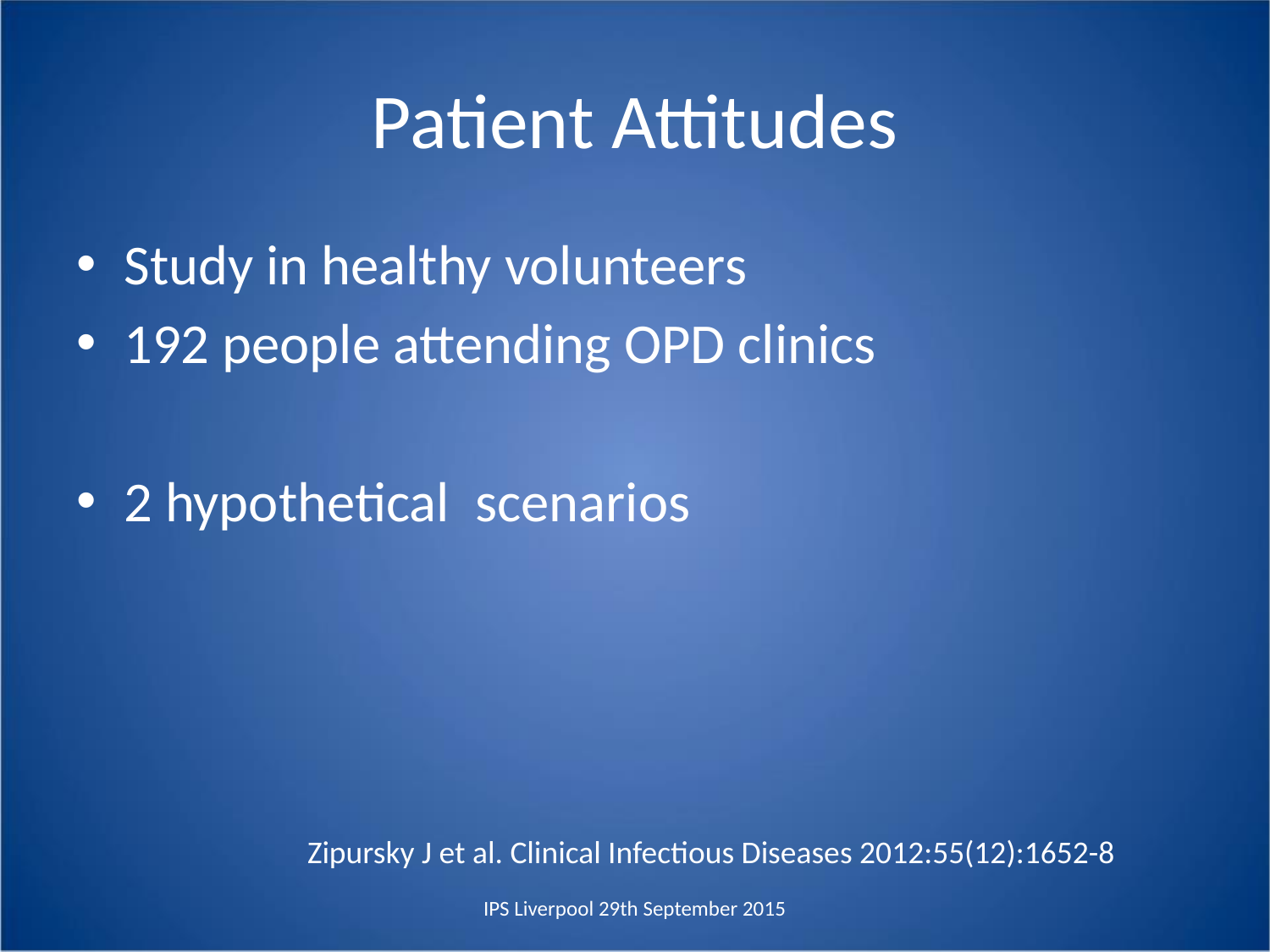

# Patient Attitudes
Study in healthy volunteers
192 people attending OPD clinics

2 hypothetical  scenarios
Zipursky J et al. Clinical Infectious Diseases 2012:55(12):1652-8
IPS Liverpool 29th September 2015